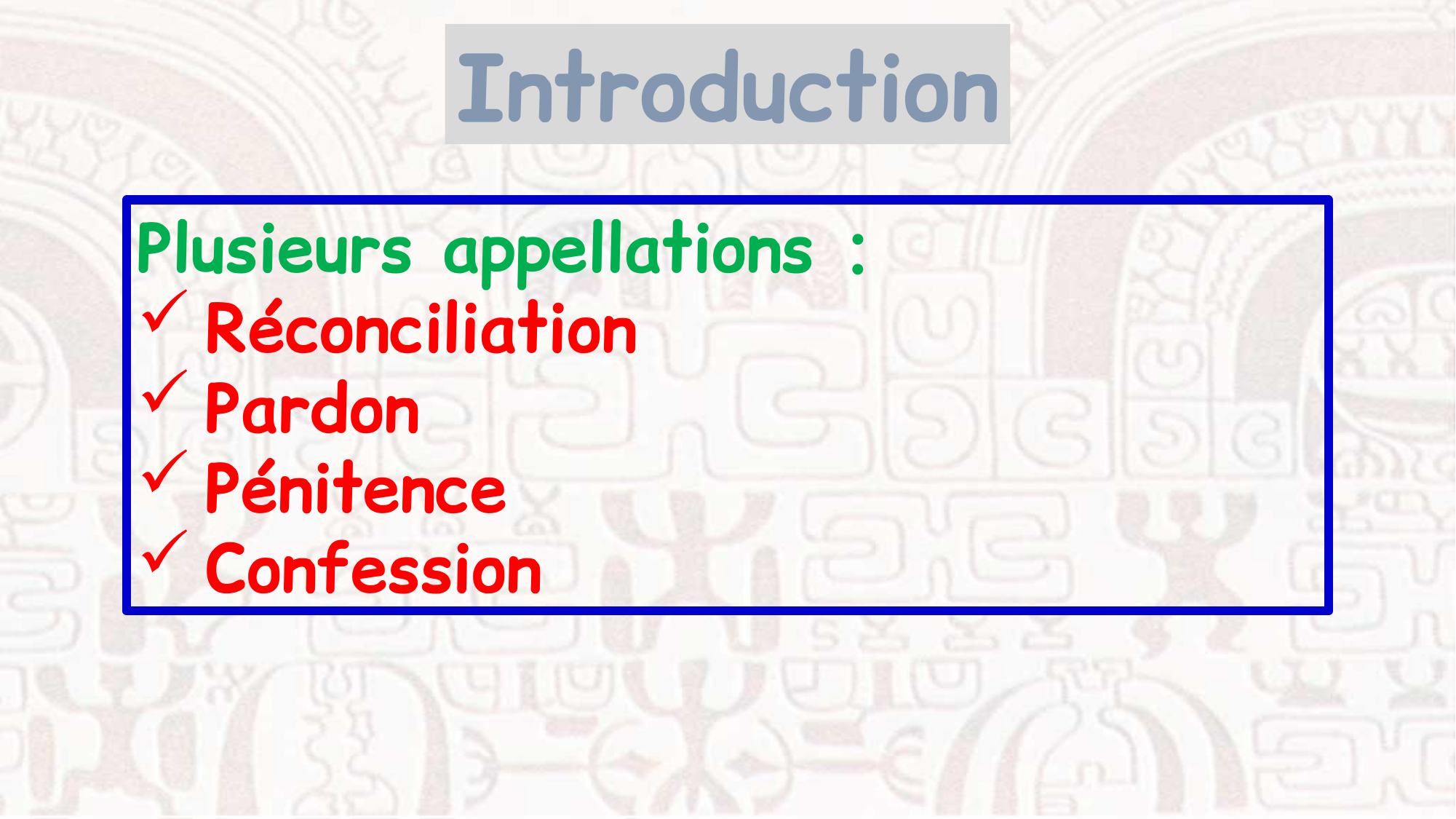

Introduction
Plusieurs appellations :
Réconciliation
Pardon
Pénitence
Confession